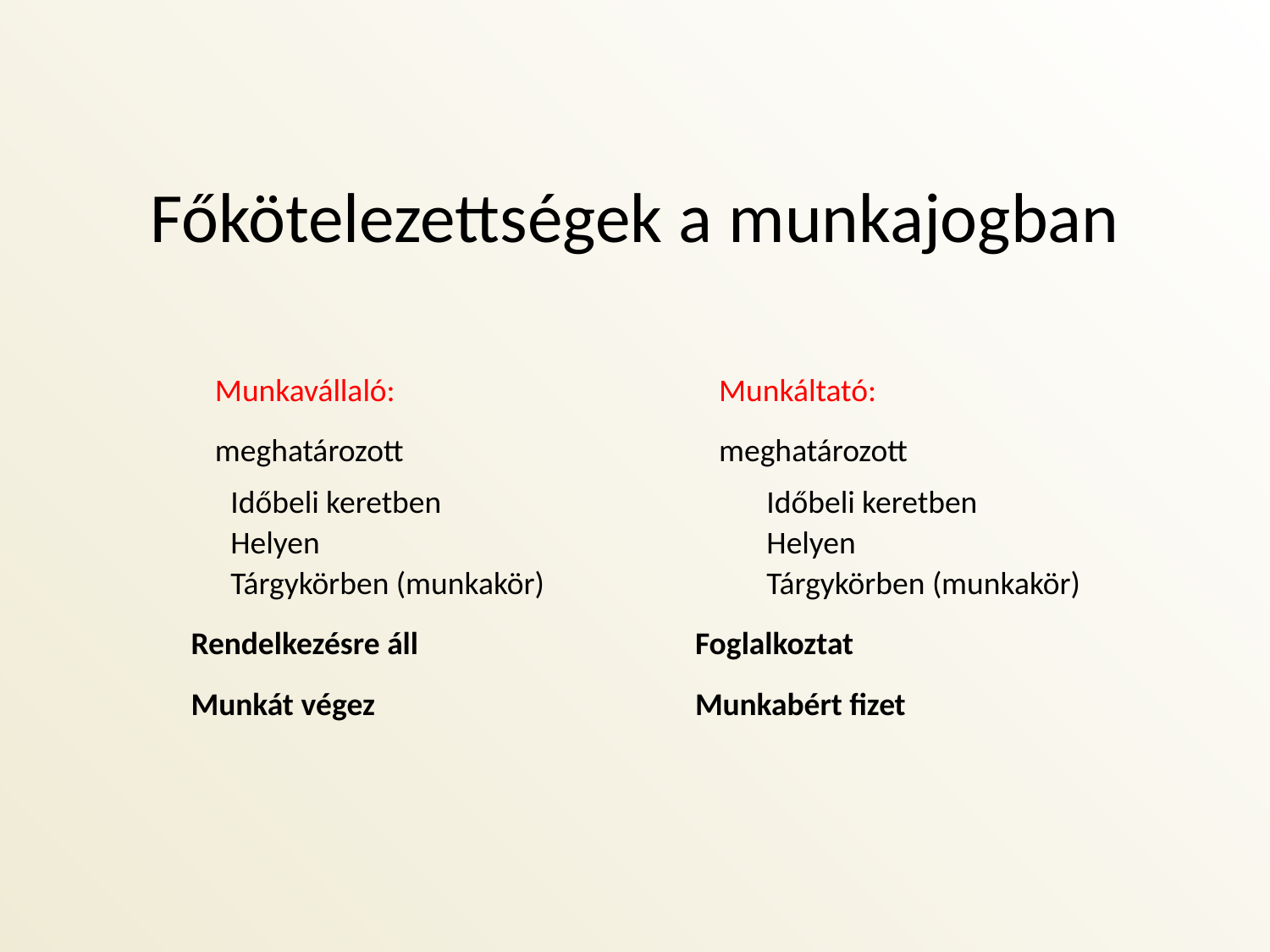

# Főkötelezettségek a munkajogban
Munkavállaló:
meghatározott
Időbeli keretben
Helyen
Tárgykörben (munkakör)
Rendelkezésre áll
Munkát végez
Munkáltató:
meghatározott
Időbeli keretben
Helyen
Tárgykörben (munkakör)
Foglalkoztat
Munkabért fizet